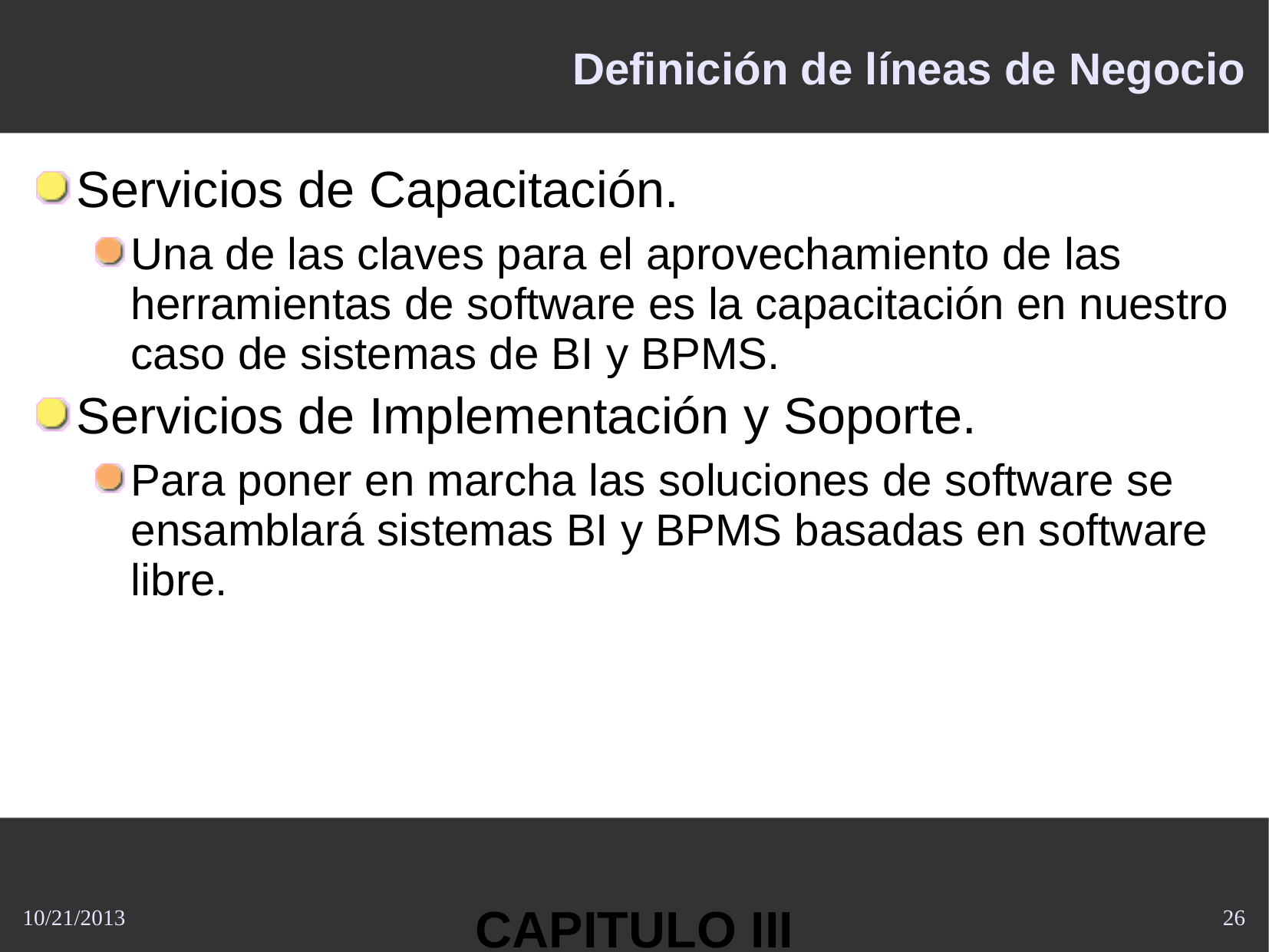

# Definición de líneas de Negocio

Servicios de Capacitación.
Una de las claves para el aprovechamiento de las herramientas de software es la capacitación en nuestro caso de sistemas de BI y BPMS.
Servicios de Implementación y Soporte.
Para poner en marcha las soluciones de software se ensamblará sistemas BI y BPMS basadas en software libre.

CAPITULO III
10/21/2013
26